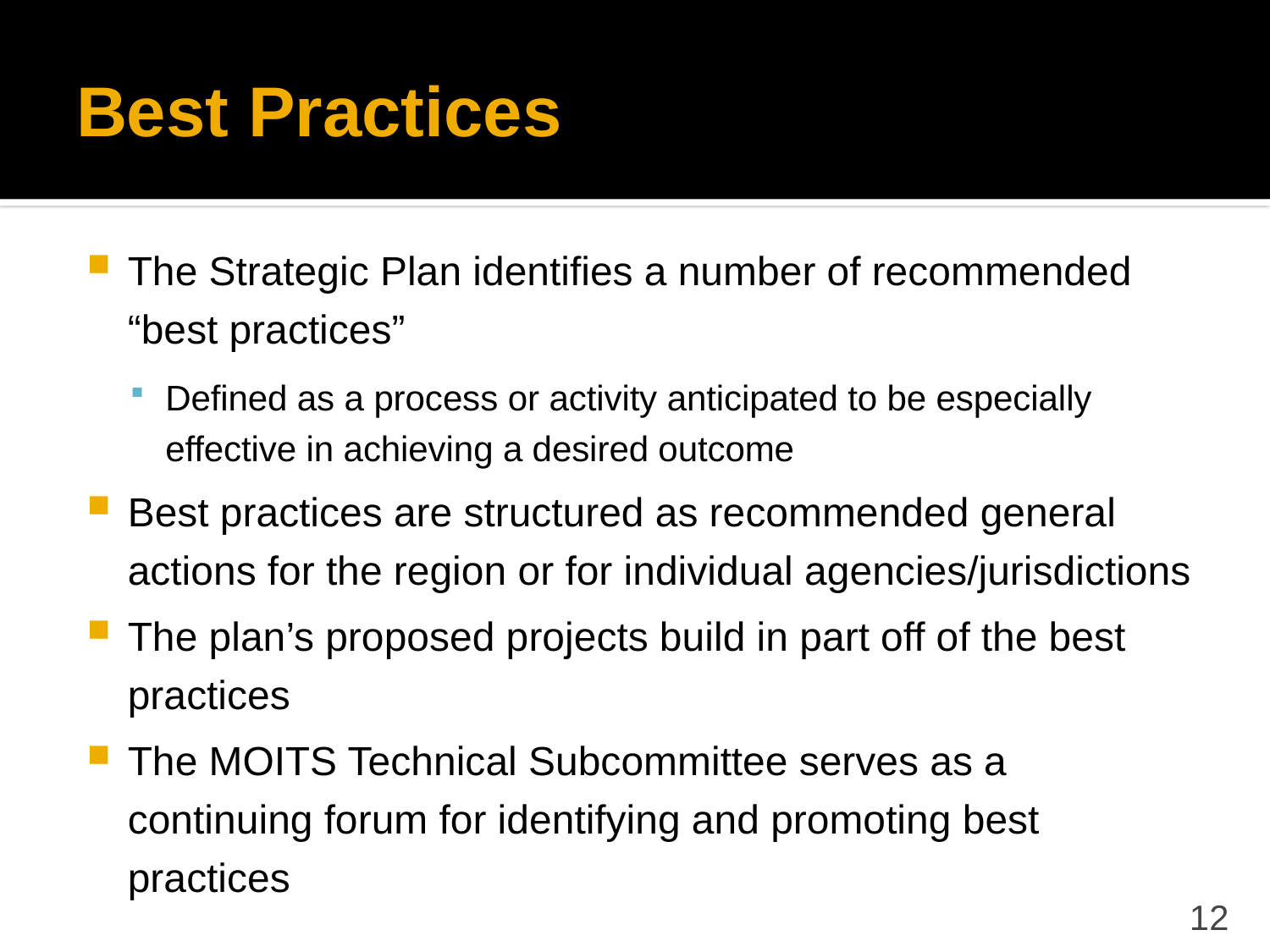

# Best Practices
The Strategic Plan identifies a number of recommended “best practices”
Defined as a process or activity anticipated to be especially effective in achieving a desired outcome
Best practices are structured as recommended general actions for the region or for individual agencies/jurisdictions
The plan’s proposed projects build in part off of the best practices
The MOITS Technical Subcommittee serves as a continuing forum for identifying and promoting best practices
12